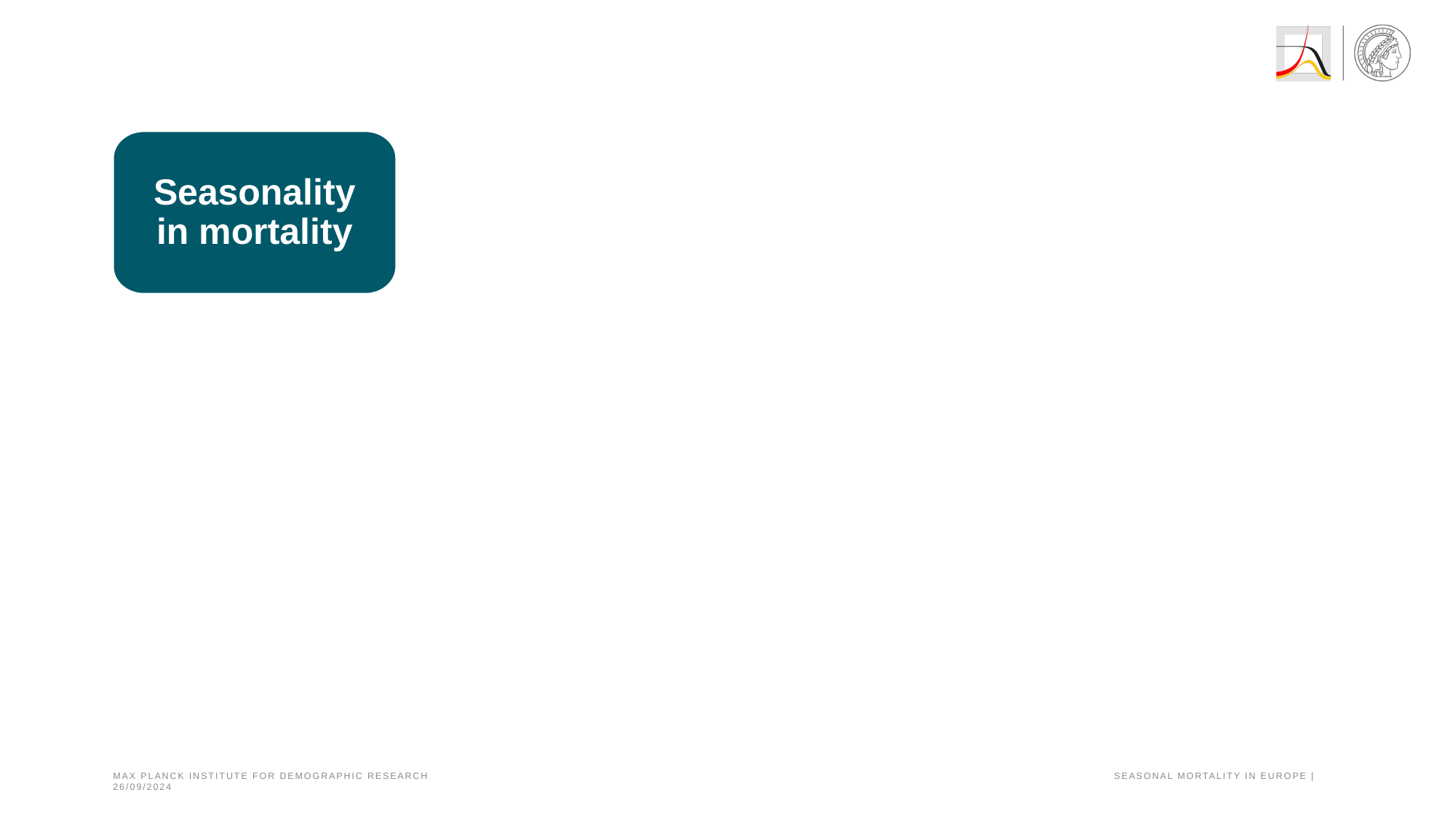

Seasonality in mortality
Max Planck Institute for demographic research                                                                                                                                                                               SEASONAL MORTALITY IN EUROPE | 26/09/2024